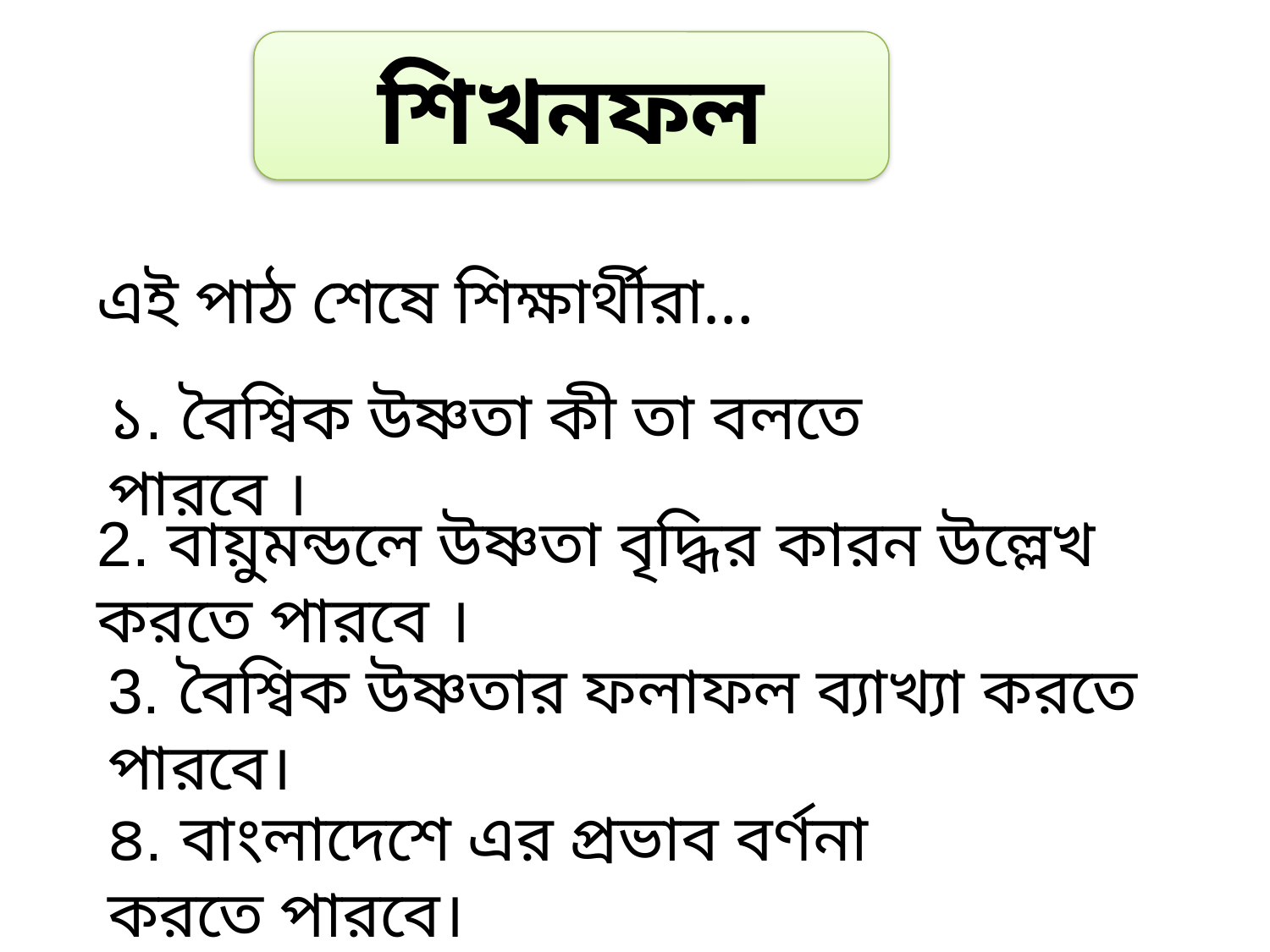

শিখনফল
এই পাঠ শেষে শিক্ষার্থীরা…
১. বৈশ্বিক উষ্ণতা কী তা বলতে পারবে ।
2. বায়ুমন্ডলে উষ্ণতা বৃদ্ধির কারন উল্লেখ করতে পারবে ।
3. বৈশ্বিক উষ্ণতার ফলাফল ব্যাখ্যা করতে পারবে।
৪. বাংলাদেশে এর প্রভাব বর্ণনা  করতে পারবে।